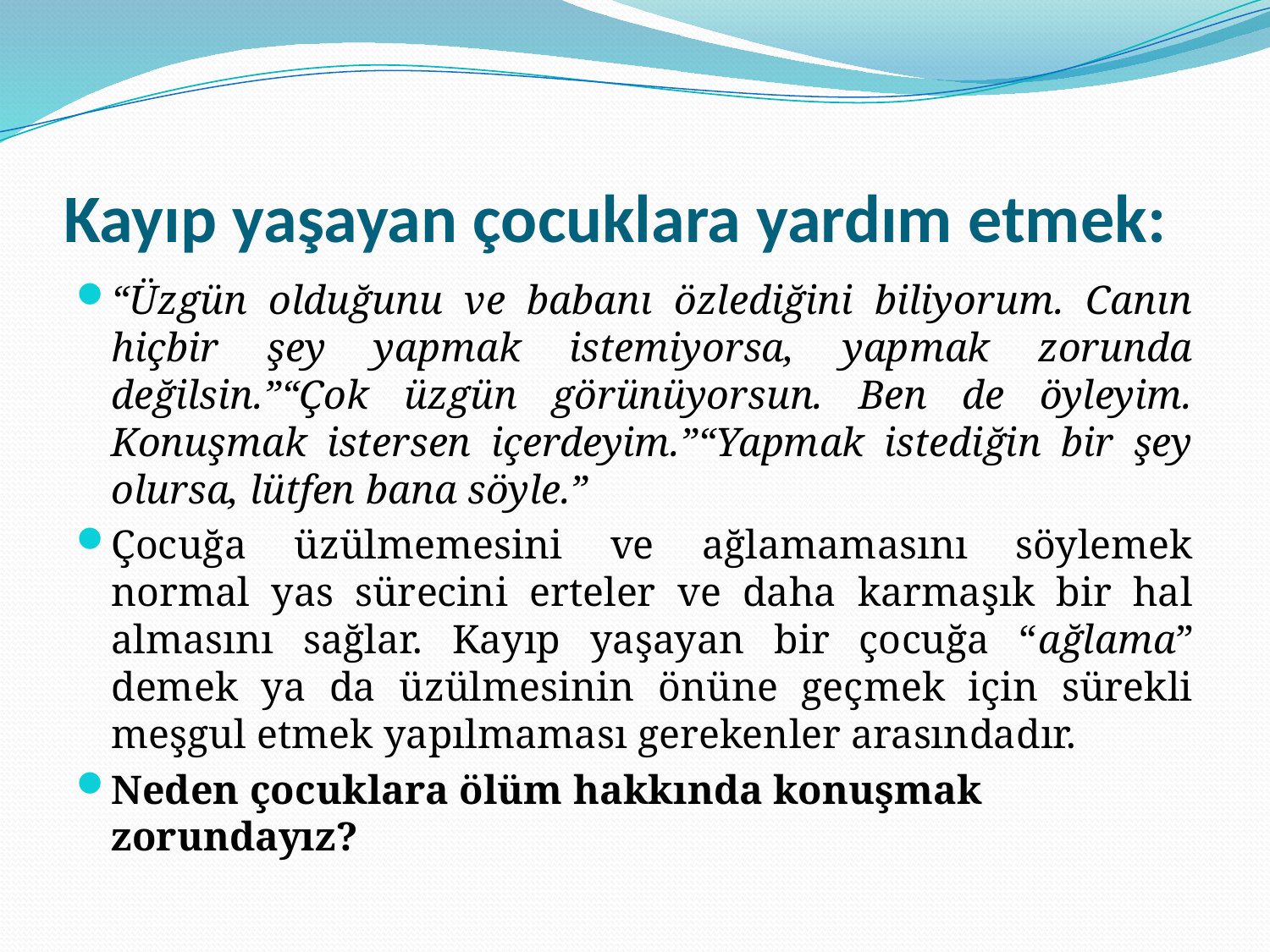

# Kayıp yaşayan çocuklara yardım etmek:
“Üzgün olduğunu ve babanı özlediğini biliyorum. Canın hiçbir şey yapmak istemiyorsa, yapmak zorunda değilsin.”“Çok üzgün görünüyorsun. Ben de öyleyim. Konuşmak istersen içerdeyim.”“Yapmak istediğin bir şey olursa, lütfen bana söyle.”
Çocuğa üzülmemesini ve ağlamamasını söylemek normal yas sürecini erteler ve daha karmaşık bir hal almasını sağlar. Kayıp yaşayan bir çocuğa “ağlama” demek ya da üzülmesinin önüne geçmek için sürekli meşgul etmek yapılmaması gerekenler arasındadır.
Neden çocuklara ölüm hakkında konuşmak zorundayız?